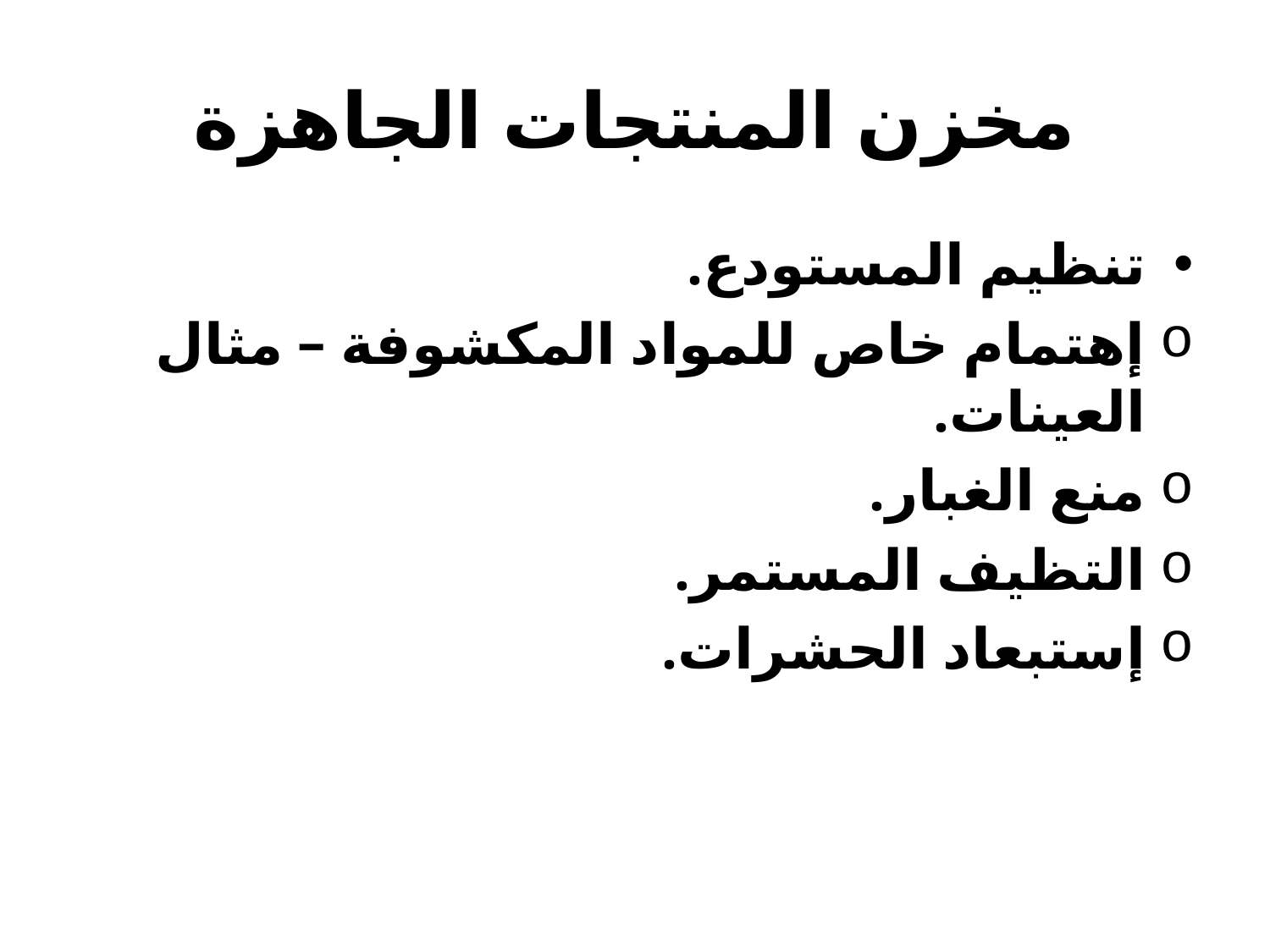

# مخزن المنتجات الجاهزة
تنظيم المستودع.
إهتمام خاص للمواد المكشوفة – مثال العينات.
منع الغبار.
التظيف المستمر.
إستبعاد الحشرات.